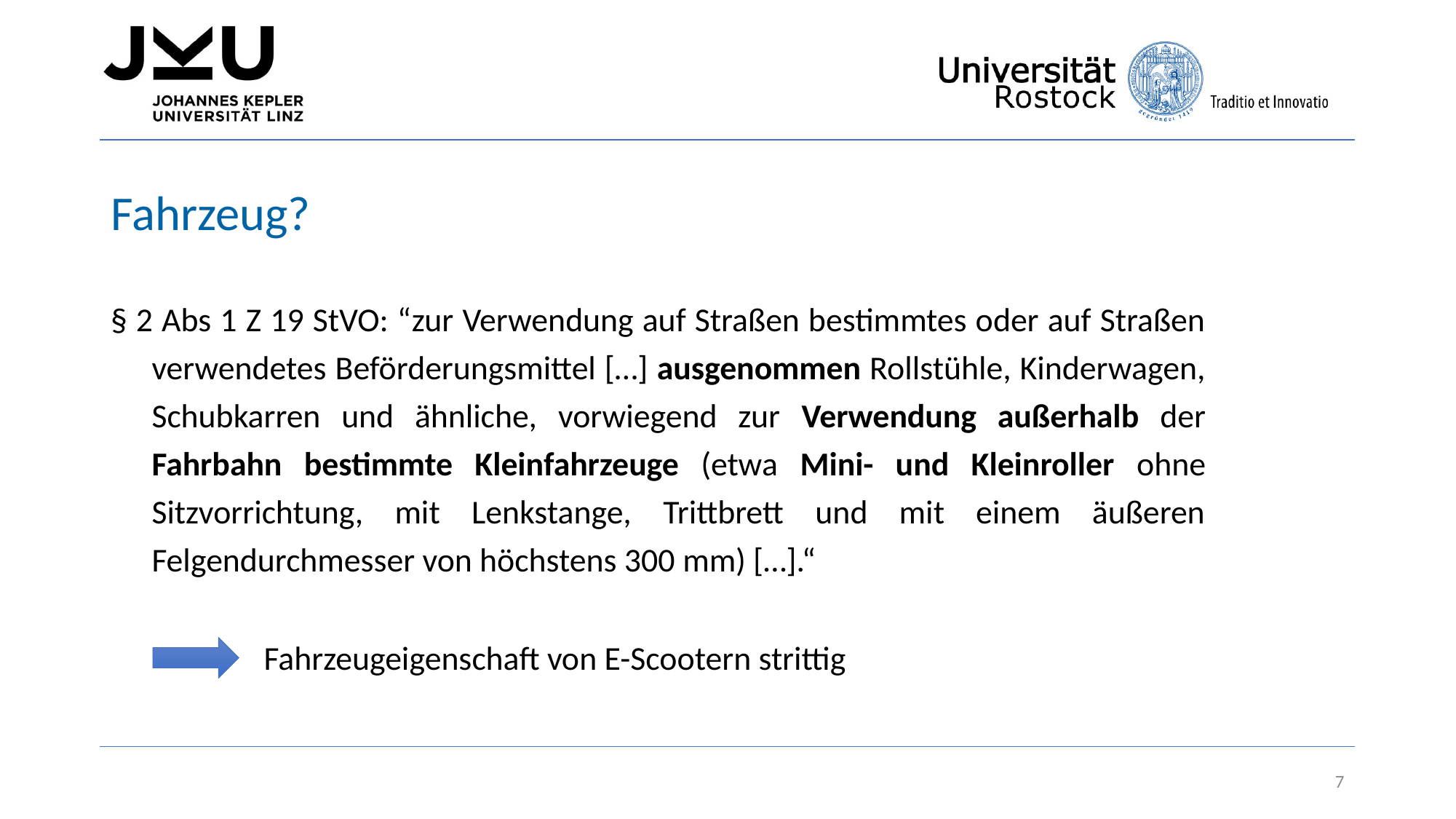

Fahrzeug?

§ 2 Abs 1 Z 19 StVO: “zur Verwendung auf Straßen bestimmtes oder auf Straßen verwendetes Beförderungsmittel […] ausgenommen Rollstühle, Kinderwagen, Schubkarren und ähnliche, vorwiegend zur Verwendung außerhalb der Fahrbahn bestimmte Kleinfahrzeuge (etwa Mini- und Kleinroller ohne Sitzvorrichtung, mit Lenkstange, Trittbrett und mit einem äußeren Felgendurchmesser von höchstens 300 mm) […].“

Fahrzeugeigenschaft von E-Scootern strittig

7